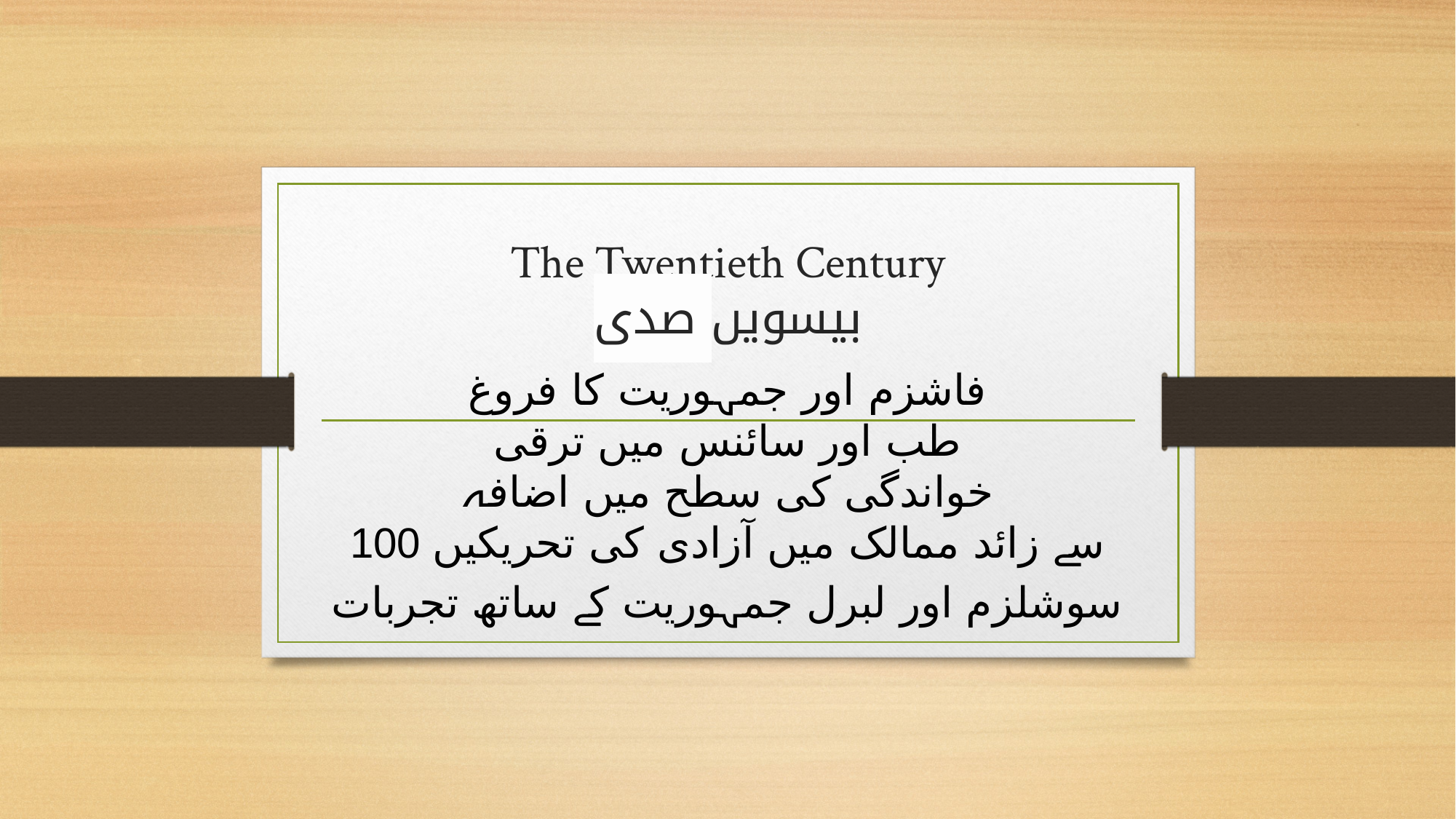

# The Twentieth Century بیسویں صدی
فاشزم اور جمہوریت کا فروغ
طب اور سائنس میں ترقی
خواندگی کی سطح میں اضافہ
100 سے زائد ممالک میں آزادی کی تحریکیں
سوشلزم اور لبرل جمہوریت کے ساتھ تجربات